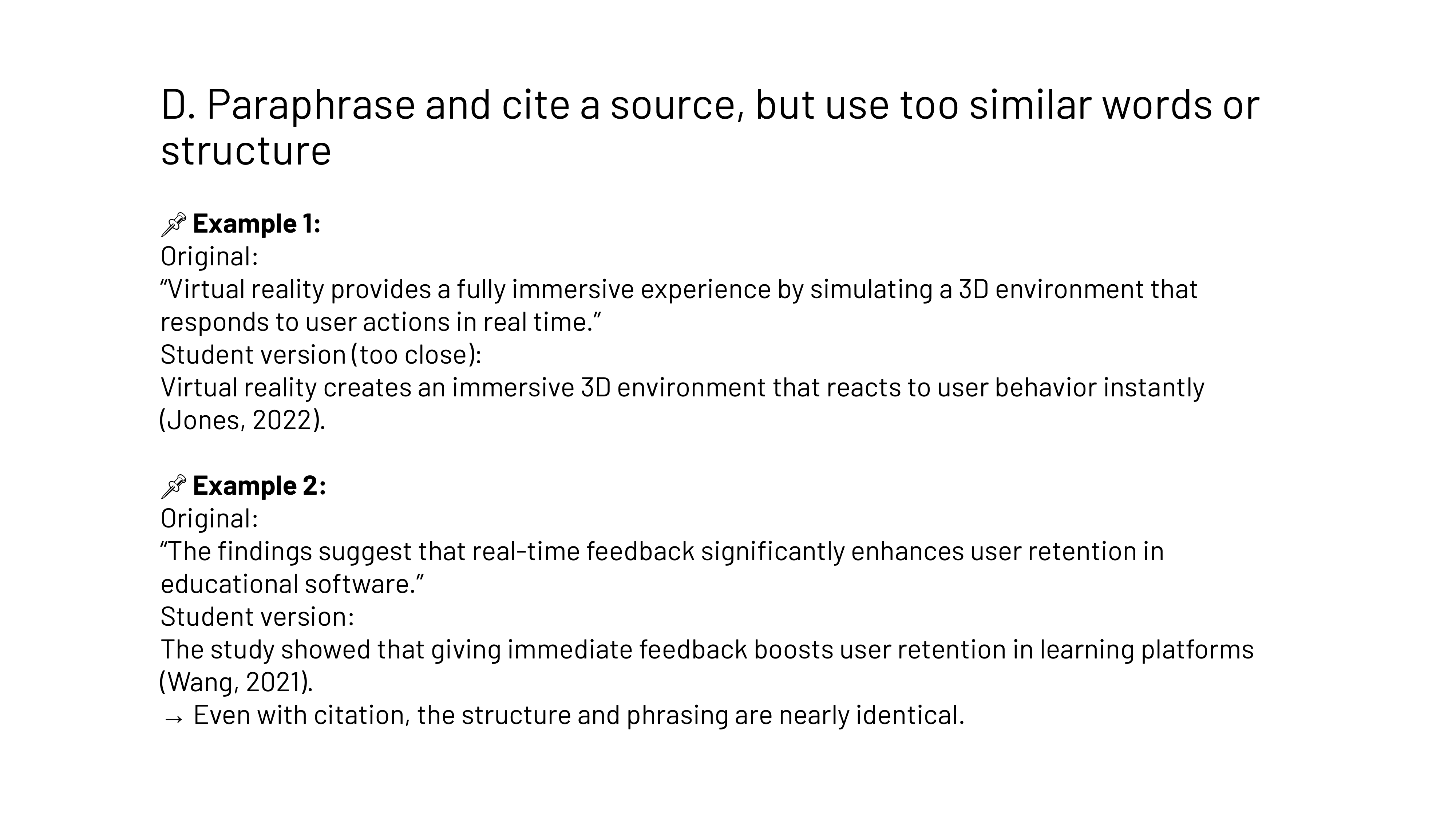

D. Paraphrase and cite a source, but use too similar words or structure

📌 Example 1:
Original:
“Virtual reality provides a fully immersive experience by simulating a 3D environment that responds to user actions in real time.”
Student version (too close):
Virtual reality creates an immersive 3D environment that reacts to user behavior instantly (Jones, 2022).

📌 Example 2:
Original:
“The findings suggest that real-time feedback significantly enhances user retention in educational software.”
Student version:
The study showed that giving immediate feedback boosts user retention in learning platforms (Wang, 2021).
→ Even with citation, the structure and phrasing are nearly identical.